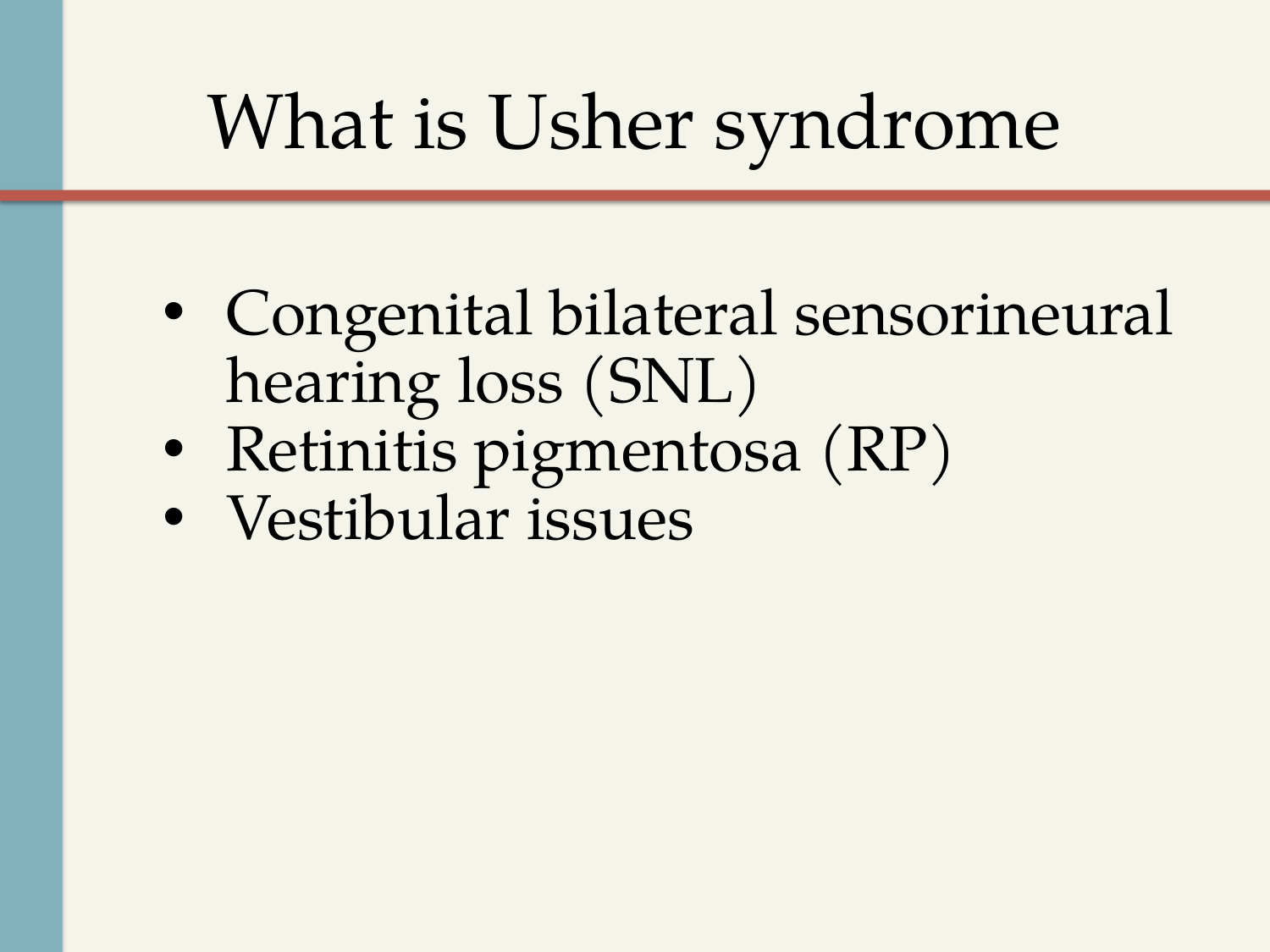

# What is Usher syndrome
Congenital bilateral sensorineural hearing loss (SNL)
Retinitis pigmentosa (RP)
Vestibular issues